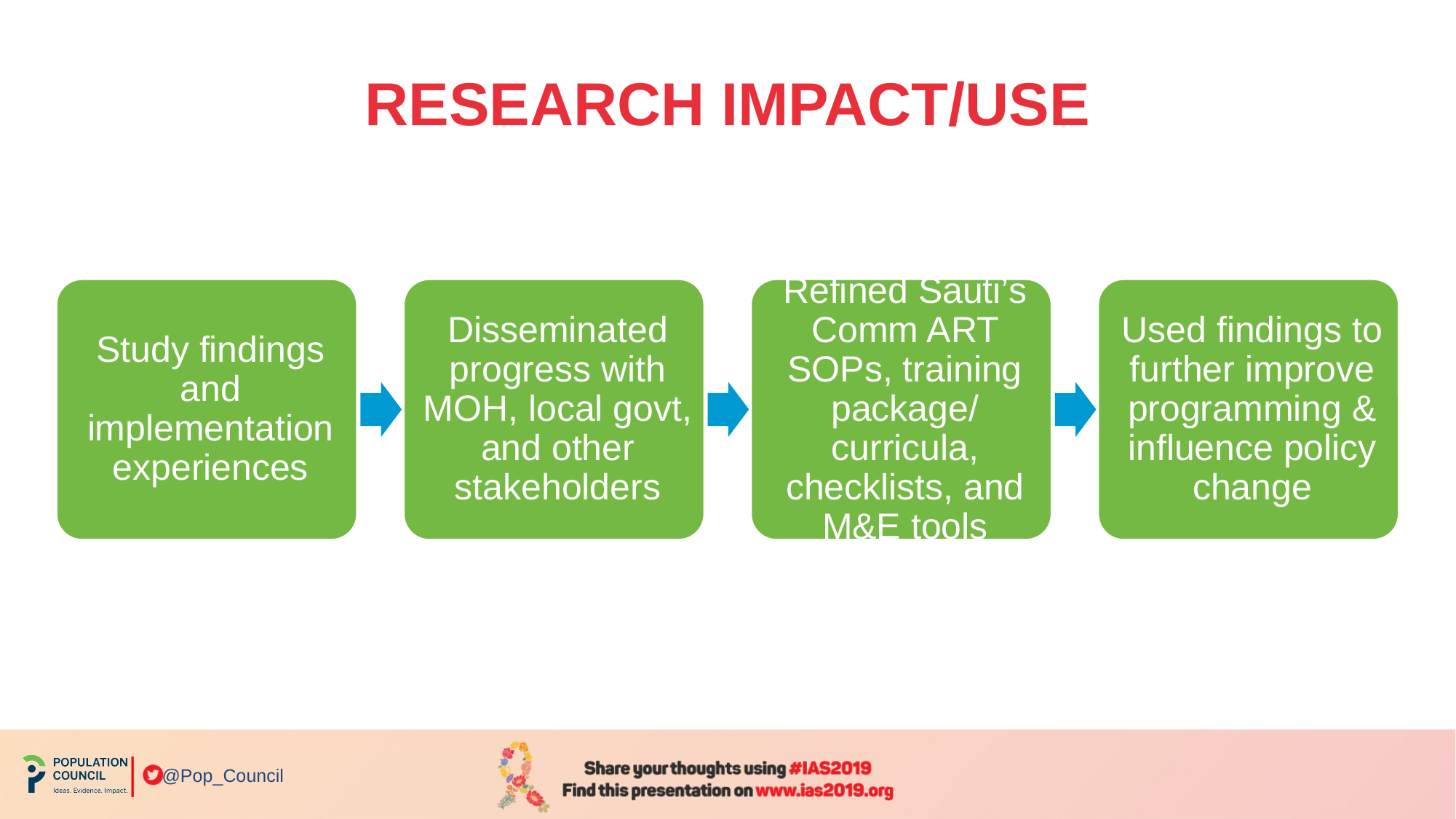

# RESEARCH IMPACT/USE
Study findings and implementation experiences

Disseminated progress with MOH, local govt, and other stakeholders

Refined Sauti’s Comm ART SOPs, training package/ curricula, checklists, and M&E tools

Used findings to further improve programming & influence policy change